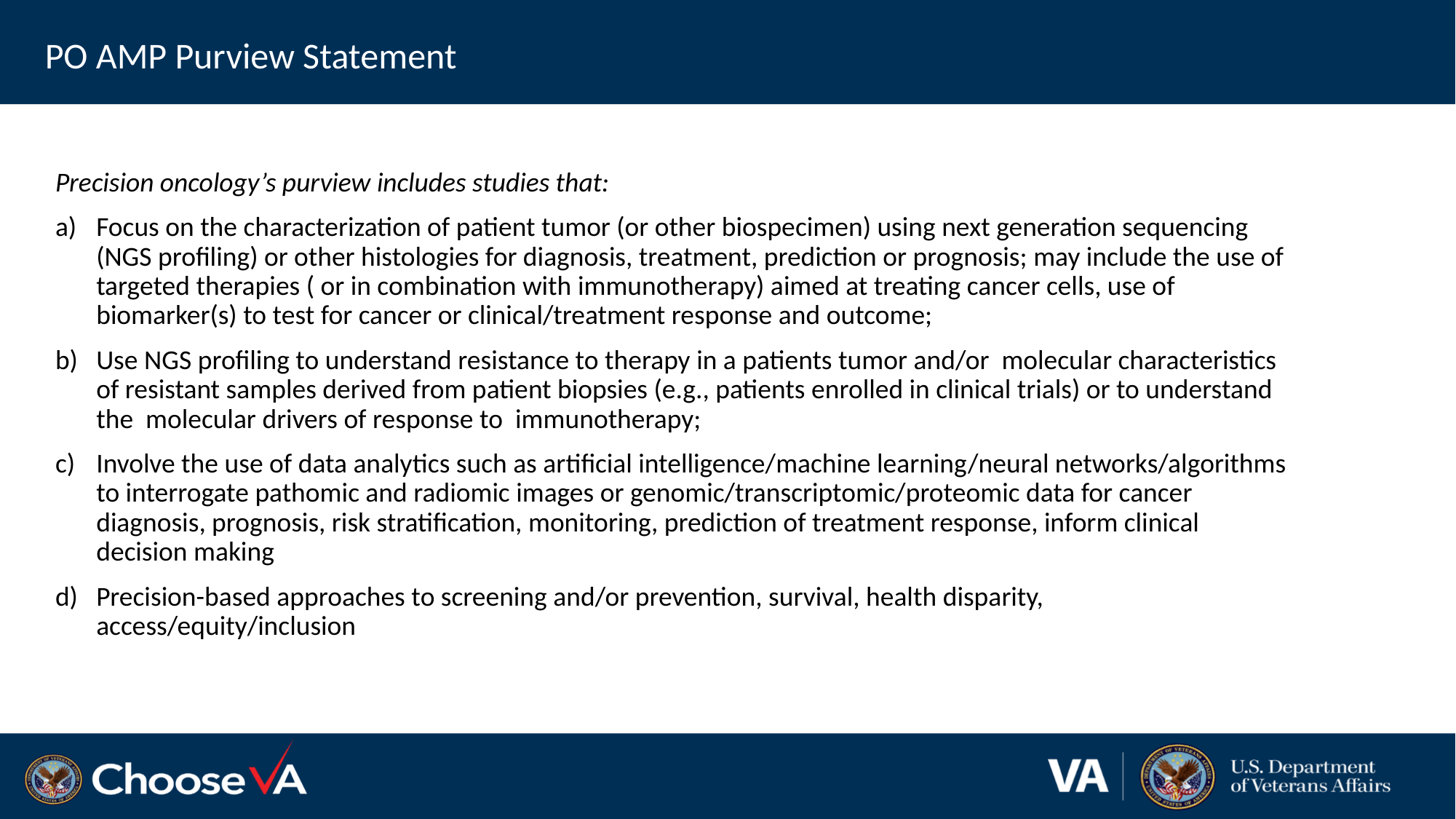

# PO AMP Purview Statement
Precision oncology’s purview includes studies that:
Focus on the characterization of patient tumor (or other biospecimen) using next generation sequencing (NGS profiling) or other histologies for diagnosis, treatment, prediction or prognosis; may include the use of targeted therapies ( or in combination with immunotherapy) aimed at treating cancer cells, use of biomarker(s) to test for cancer or clinical/treatment response and outcome;
Use NGS profiling to understand resistance to therapy in a patients tumor and/or  molecular characteristics of resistant samples derived from patient biopsies (e.g., patients enrolled in clinical trials) or to understand the  molecular drivers of response to  immunotherapy;
Involve the use of data analytics such as artificial intelligence/machine learning/neural networks/algorithms to interrogate pathomic and radiomic images or genomic/transcriptomic/proteomic data for cancer diagnosis, prognosis, risk stratification, monitoring, prediction of treatment response, inform clinical decision making
Precision-based approaches to screening and/or prevention, survival, health disparity, access/equity/inclusion